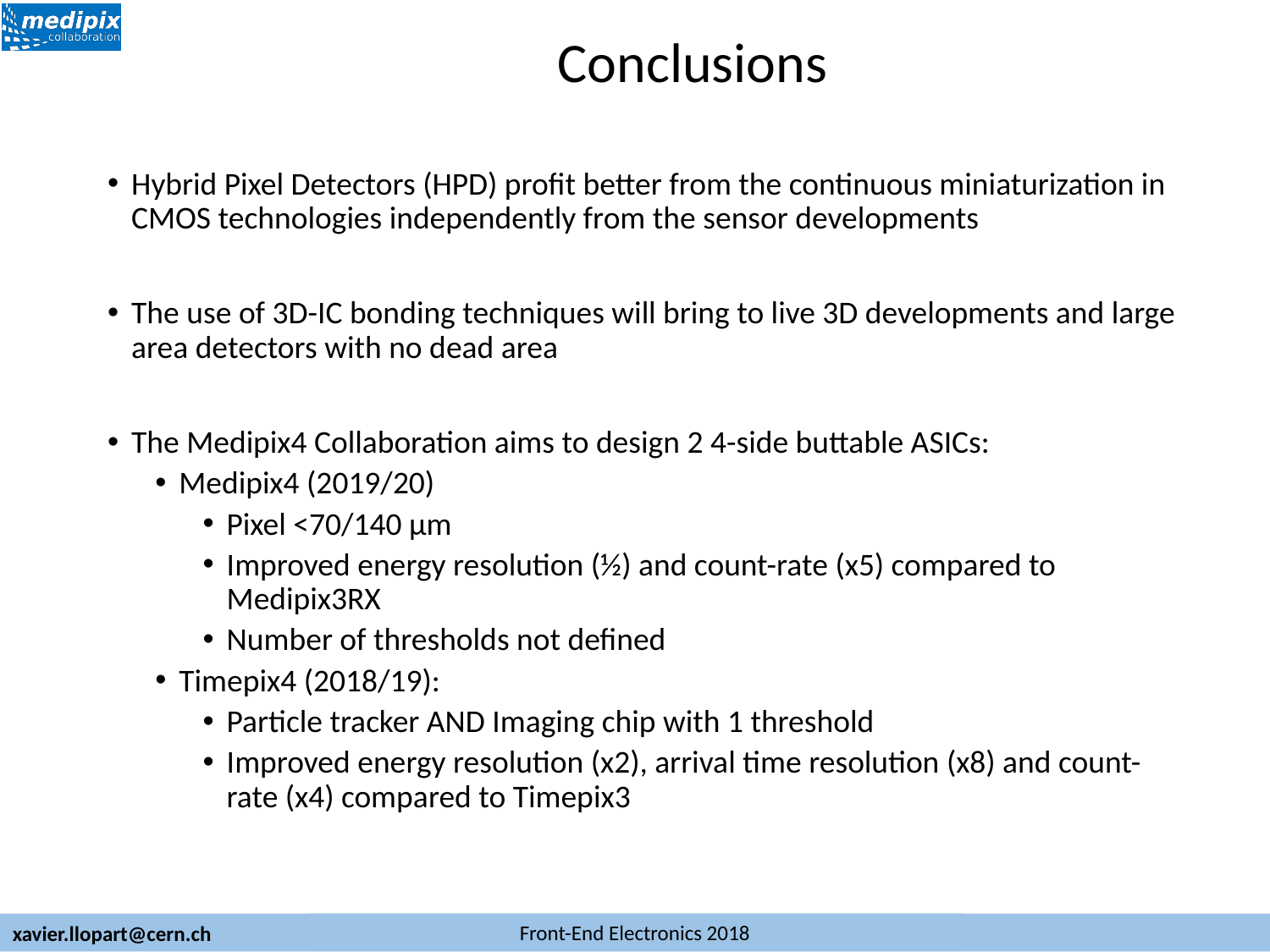

# Conclusions
Hybrid Pixel Detectors (HPD) profit better from the continuous miniaturization in CMOS technologies independently from the sensor developments

The use of 3D-IC bonding techniques will bring to live 3D developments and large area detectors with no dead area

The Medipix4 Collaboration aims to design 2 4-side buttable ASICs:
Medipix4 (2019/20)
Pixel <70/140 µm
Improved energy resolution (½) and count-rate (x5) compared to Medipix3RX
Number of thresholds not defined
Timepix4 (2018/19):
Particle tracker AND Imaging chip with 1 threshold
Improved energy resolution (x2), arrival time resolution (x8) and count-rate (x4) compared to Timepix3